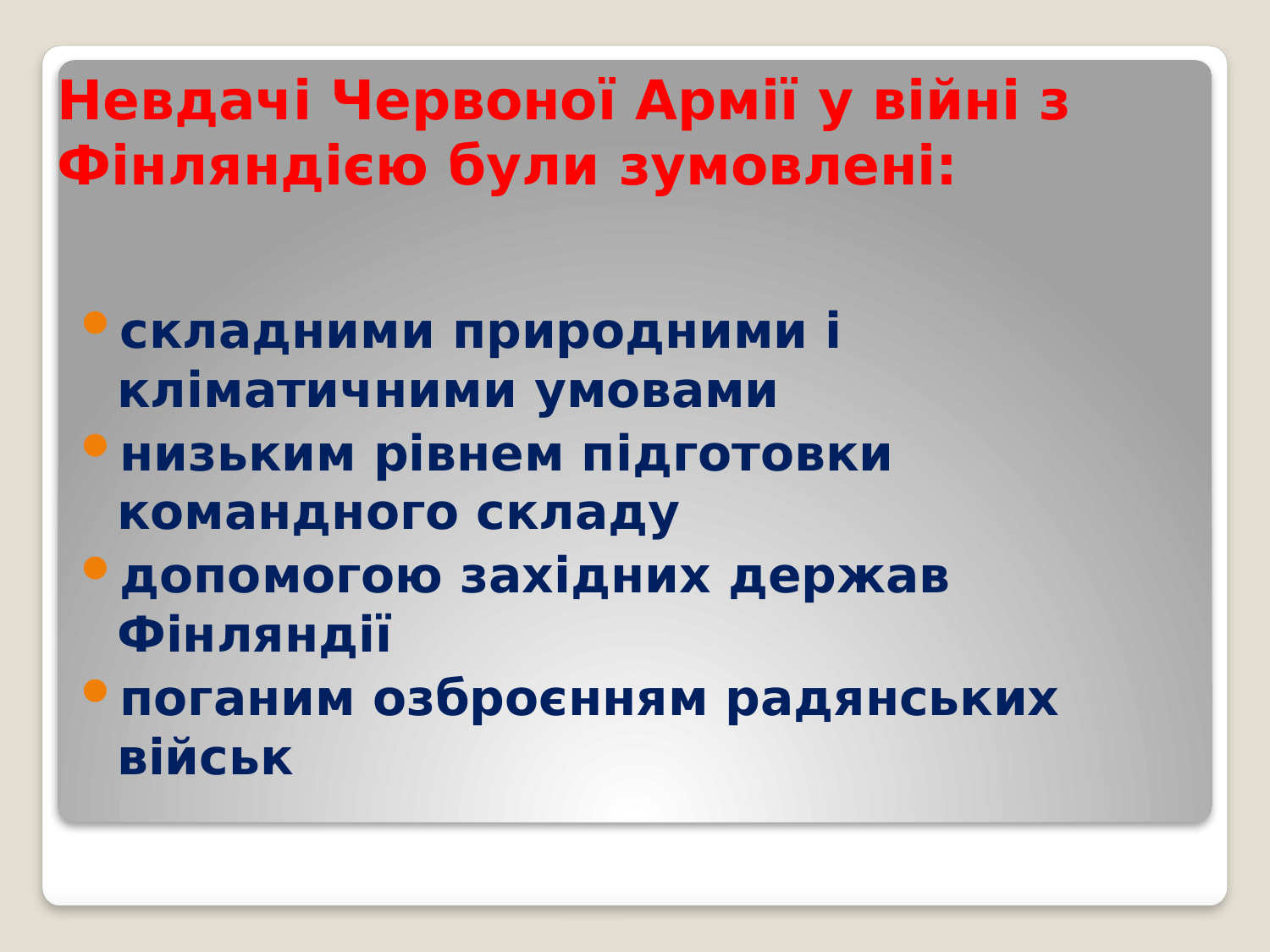

# Невдачі Червоної Армії у війні з Фінляндією були зумовлені:

складними природними і кліматичними умовами
низьким рівнем підготовки командного складу
допомогою західних держав Фінляндії
поганим озброєнням радянських військ